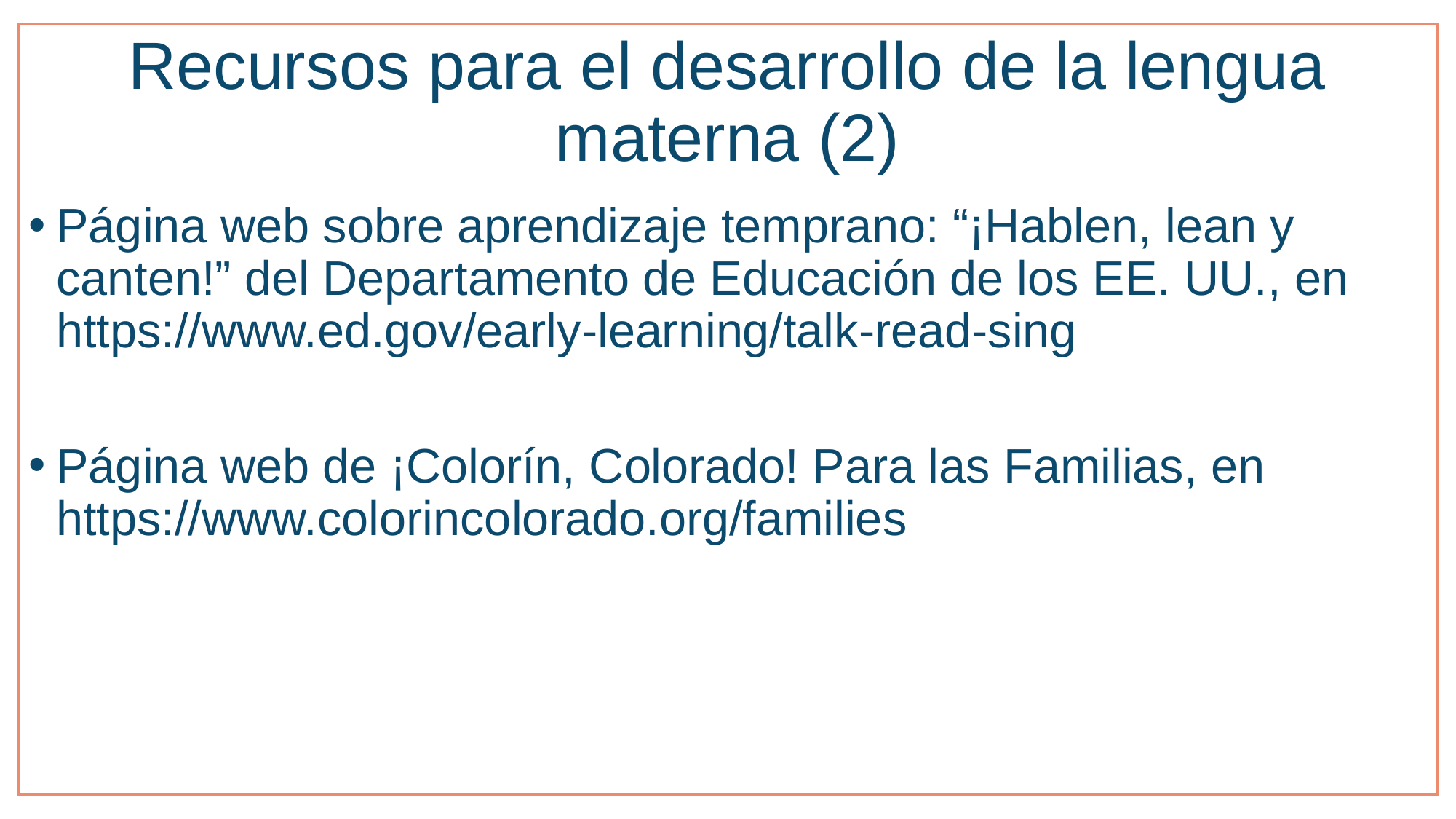

# Recursos para el desarrollo de la lengua materna (2)
Página web sobre aprendizaje temprano: “¡Hablen, lean y canten!” del Departamento de Educación de los EE. UU., en https://www.ed.gov/early-learning/talk-read-sing

Página web de ¡Colorín, Colorado! Para las Familias, en https://www.colorincolorado.org/families